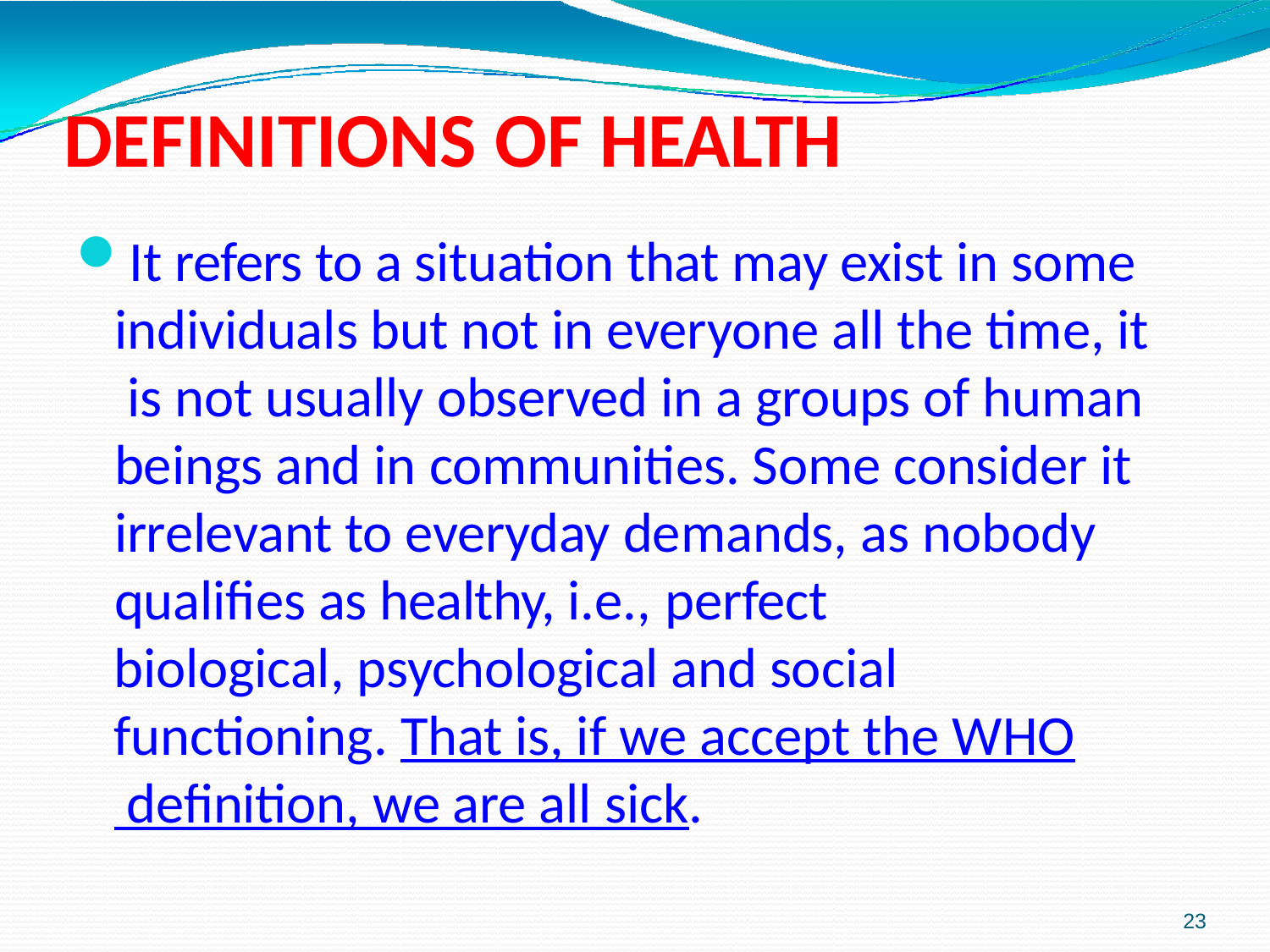

# DEFINITIONS OF HEALTH
It refers to a situation that may exist in some  individuals but not in everyone all the time, it  is not usually observed in a groups of human  beings and in communities. Some consider it  irrelevant to everyday demands, as nobody  qualifies as healthy, i.e., perfect
biological, psychological and social  functioning. That is, if we accept the WHO  definition, we are all sick.
23